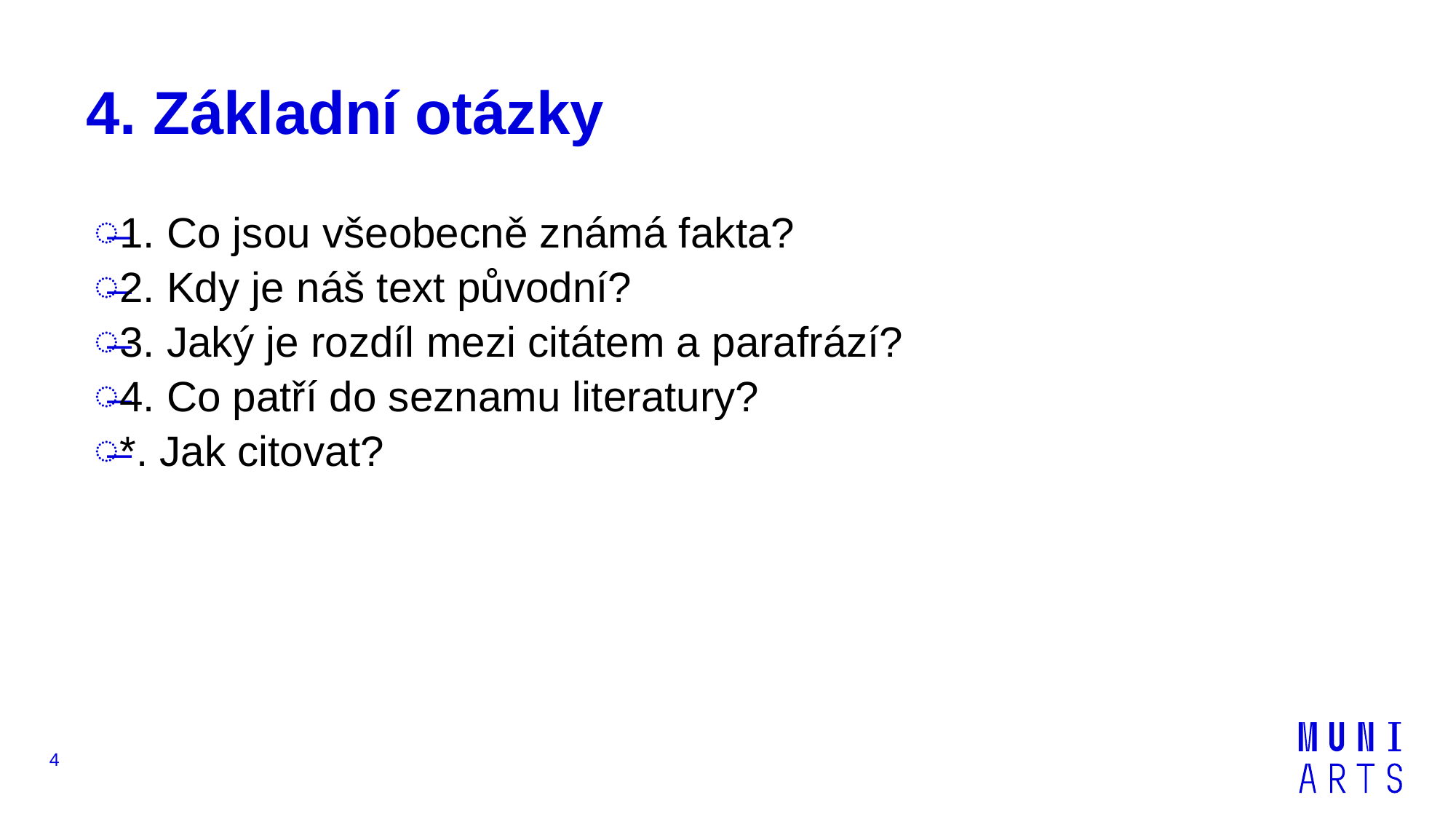

# 4. Základní otázky
1. Co jsou všeobecně známá fakta?
2. Kdy je náš text původní?
3. Jaký je rozdíl mezi citátem a parafrází?
4. Co patří do seznamu literatury?
*. Jak citovat?
4